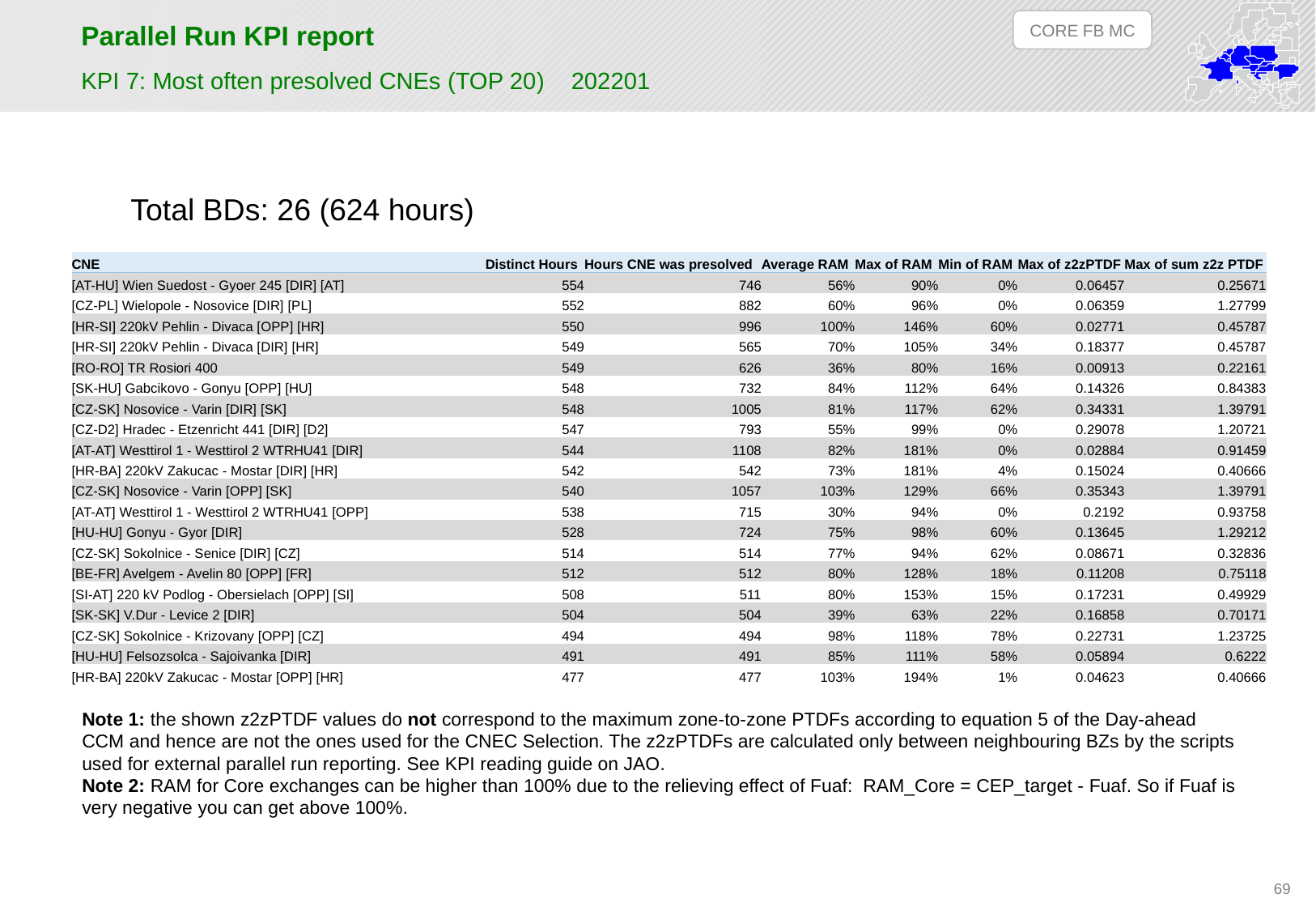

CORE FB MC
# Parallel Run KPI report
KPI 7: Most often presolved CNEs (TOP 20)    202201

Total BDs: 26 (624 hours)

| CNE | Distinct Hours | Hours CNE was presolved | Average RAM | Max of RAM | Min of RAM | Max of z2zPTDF | Max of sum z2z PTDF |
| --- | --- | --- | --- | --- | --- | --- | --- |
| [AT-HU] Wien Suedost - Gyoer 245 [DIR] [AT] | 554 | 746 | 56% | 90% | 0% | 0.06457 | 0.25671 |
| [CZ-PL] Wielopole - Nosovice [DIR] [PL] | 552 | 882 | 60% | 96% | 0% | 0.06359 | 1.27799 |
| [HR-SI] 220kV Pehlin - Divaca [OPP] [HR] | 550 | 996 | 100% | 146% | 60% | 0.02771 | 0.45787 |
| [HR-SI] 220kV Pehlin - Divaca [DIR] [HR] | 549 | 565 | 70% | 105% | 34% | 0.18377 | 0.45787 |
| [RO-RO] TR Rosiori 400 | 549 | 626 | 36% | 80% | 16% | 0.00913 | 0.22161 |
| [SK-HU] Gabcikovo - Gonyu [OPP] [HU] | 548 | 732 | 84% | 112% | 64% | 0.14326 | 0.84383 |
| [CZ-SK] Nosovice - Varin [DIR] [SK] | 548 | 1005 | 81% | 117% | 62% | 0.34331 | 1.39791 |
| [CZ-D2] Hradec - Etzenricht 441 [DIR] [D2] | 547 | 793 | 55% | 99% | 0% | 0.29078 | 1.20721 |
| [AT-AT] Westtirol 1 - Westtirol 2 WTRHU41 [DIR] | 544 | 1108 | 82% | 181% | 0% | 0.02884 | 0.91459 |
| [HR-BA] 220kV Zakucac - Mostar [DIR] [HR] | 542 | 542 | 73% | 181% | 4% | 0.15024 | 0.40666 |
| [CZ-SK] Nosovice - Varin [OPP] [SK] | 540 | 1057 | 103% | 129% | 66% | 0.35343 | 1.39791 |
| [AT-AT] Westtirol 1 - Westtirol 2 WTRHU41 [OPP] | 538 | 715 | 30% | 94% | 0% | 0.2192 | 0.93758 |
| [HU-HU] Gonyu - Gyor [DIR] | 528 | 724 | 75% | 98% | 60% | 0.13645 | 1.29212 |
| [CZ-SK] Sokolnice - Senice [DIR] [CZ] | 514 | 514 | 77% | 94% | 62% | 0.08671 | 0.32836 |
| [BE-FR] Avelgem - Avelin 80 [OPP] [FR] | 512 | 512 | 80% | 128% | 18% | 0.11208 | 0.75118 |
| [SI-AT] 220 kV Podlog - Obersielach [OPP] [SI] | 508 | 511 | 80% | 153% | 15% | 0.17231 | 0.49929 |
| [SK-SK] V.Dur - Levice 2 [DIR] | 504 | 504 | 39% | 63% | 22% | 0.16858 | 0.70171 |
| [CZ-SK] Sokolnice - Krizovany [OPP] [CZ] | 494 | 494 | 98% | 118% | 78% | 0.22731 | 1.23725 |
| [HU-HU] Felsozsolca - Sajoivanka [DIR] | 491 | 491 | 85% | 111% | 58% | 0.05894 | 0.6222 |
| [HR-BA] 220kV Zakucac - Mostar [OPP] [HR] | 477 | 477 | 103% | 194% | 1% | 0.04623 | 0.40666 |
Note 1: the shown z2zPTDF values do not correspond to the maximum zone-to-zone PTDFs according to equation 5 of the Day-ahead CCM and hence are not the ones used for the CNEC Selection. The z2zPTDFs are calculated only between neighbouring BZs by the scripts used for external parallel run reporting. See KPI reading guide on JAO.
Note 2: RAM for Core exchanges can be higher than 100% due to the relieving effect of Fuaf:  RAM_Core = CEP_target - Fuaf. So if Fuaf is very negative you can get above 100%.
69